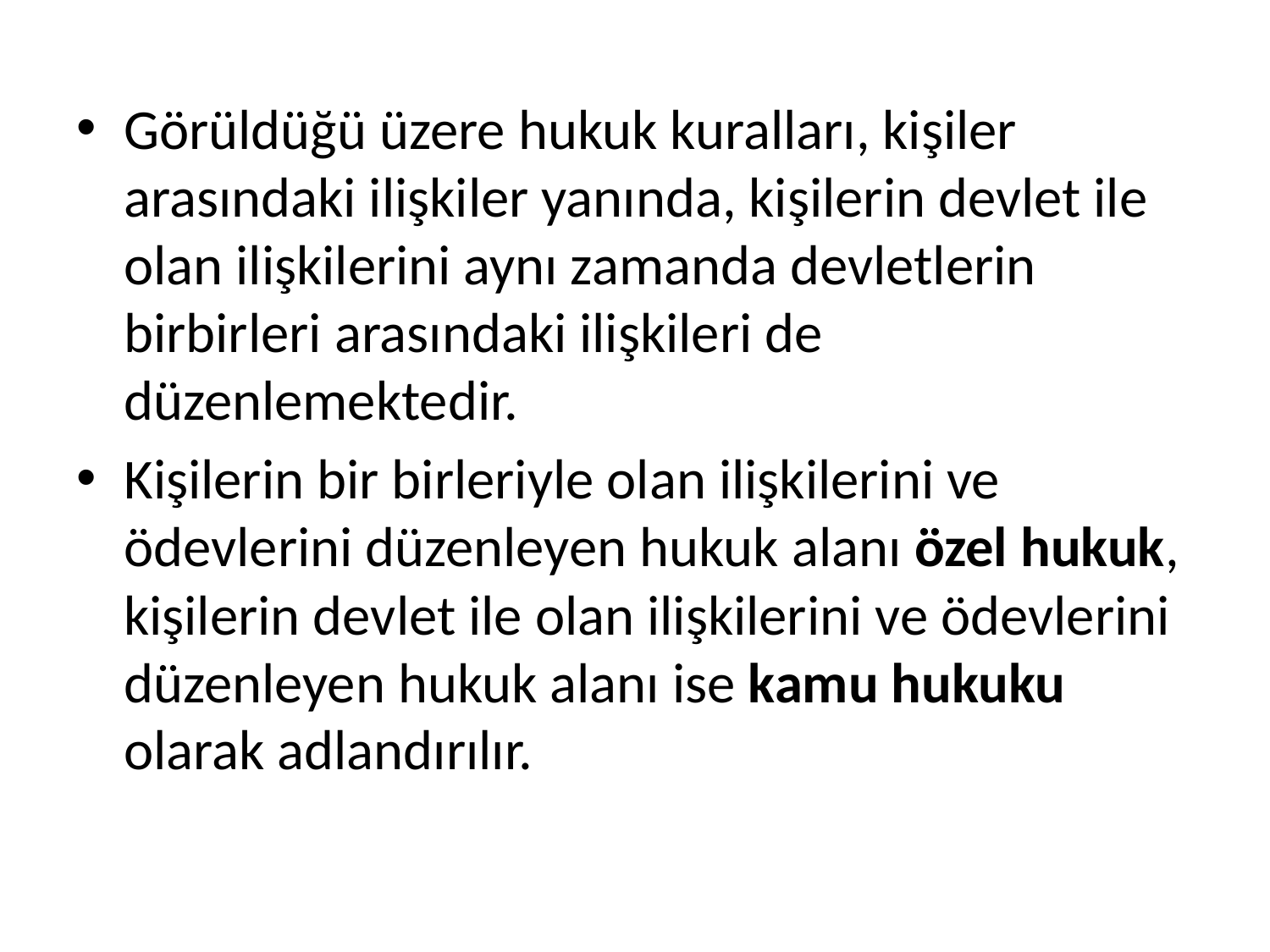

Görüldüğü üzere hukuk kuralları, kişiler arasındaki ilişkiler yanında, kişilerin devlet ile olan ilişkilerini aynı zamanda devletlerin birbirleri arasındaki ilişkileri de düzenlemektedir.
Kişilerin bir birleriyle olan ilişkilerini ve ödevlerini düzenleyen hukuk alanı özel hukuk, kişilerin devlet ile olan ilişkilerini ve ödevlerini düzenleyen hukuk alanı ise kamu hukuku olarak adlandırılır.